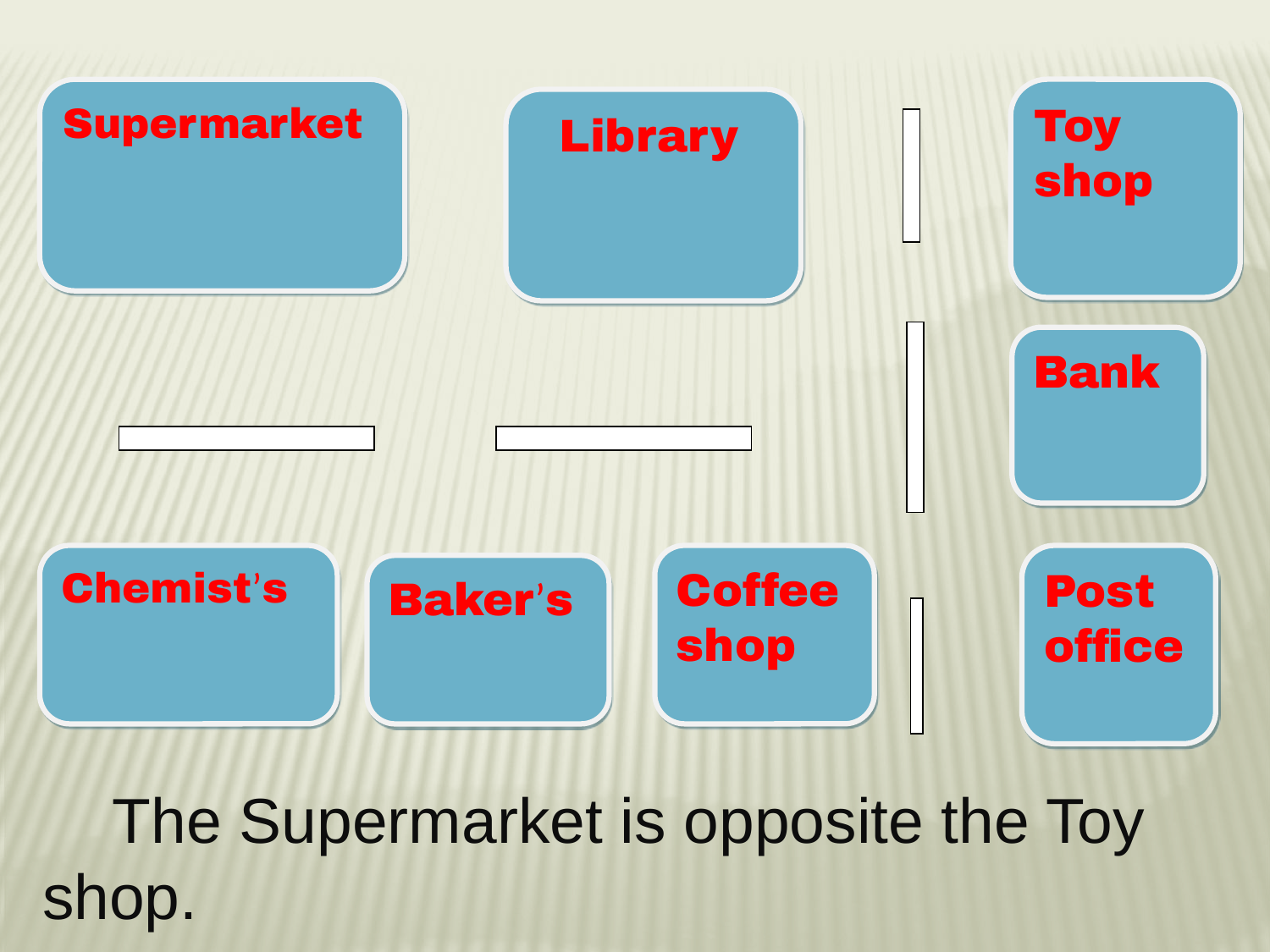

Supermarket

Toy shop
  Library

Bank

Chemist’s
Coffee shop
Post office
Baker’s

    The Supermarket is opposite the Toy shop.